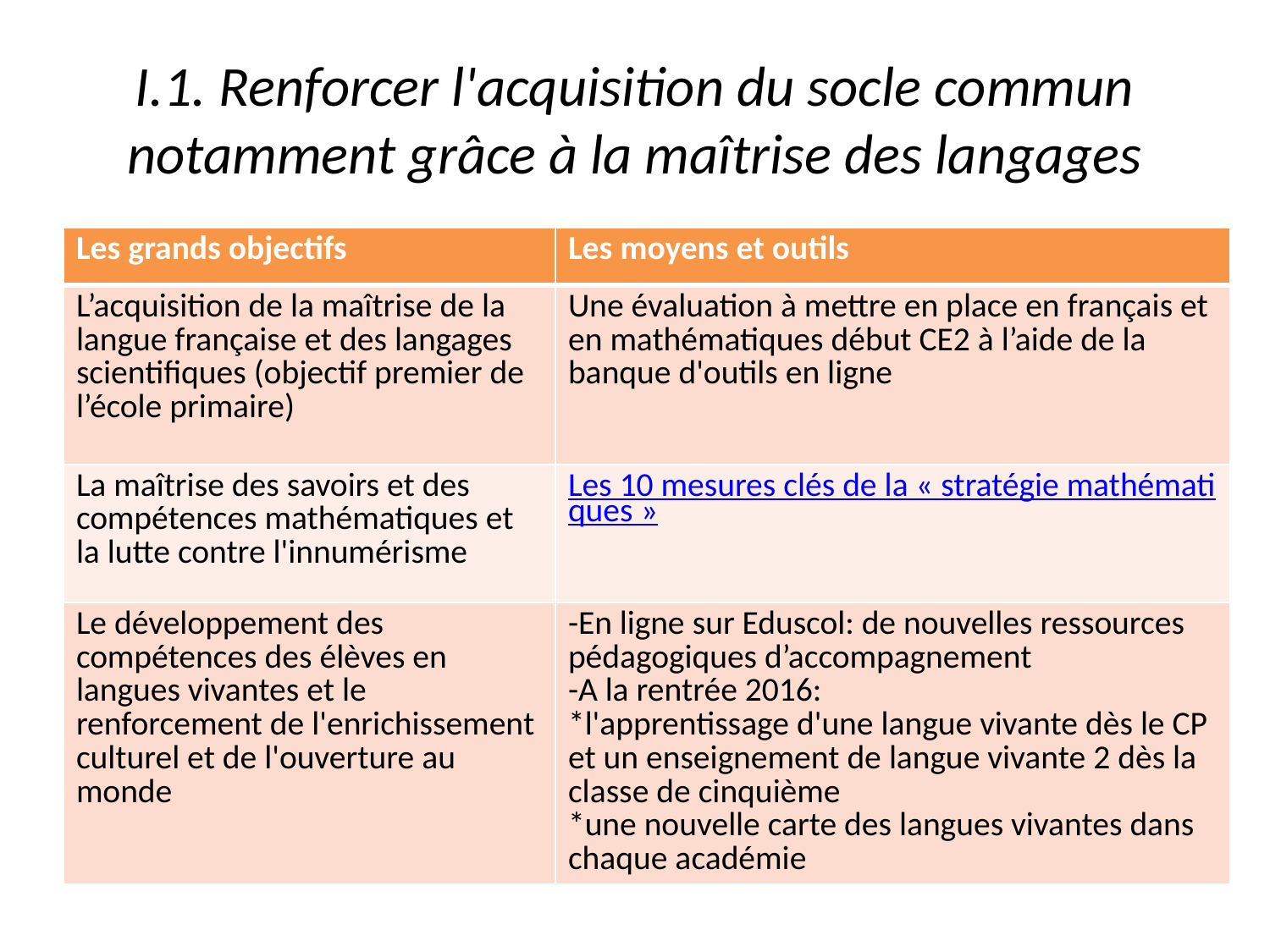

# I.1. Renforcer l'acquisition du socle commun notamment grâce à la maîtrise des langages

| Les grands objectifs | Les moyens et outils |
| --- | --- |
| L’acquisition de la maîtrise de la langue française et des langages scientifiques (objectif premier de l’école primaire) | Une évaluation à mettre en place en français et en mathématiques début CE2 à l’aide de la banque d'outils en ligne |
| La maîtrise des savoirs et des compétences mathématiques et la lutte contre l'innumérisme | Les 10 mesures clés de la « stratégie mathématiques » |
| Le développement des compétences des élèves en langues vivantes et le renforcement de l'enrichissement culturel et de l'ouverture au monde | -En ligne sur Eduscol: de nouvelles ressources pédagogiques d’accompagnement -A la rentrée 2016: \*l'apprentissage d'une langue vivante dès le CP et un enseignement de langue vivante 2 dès la classe de cinquième \*une nouvelle carte des langues vivantes dans chaque académie |